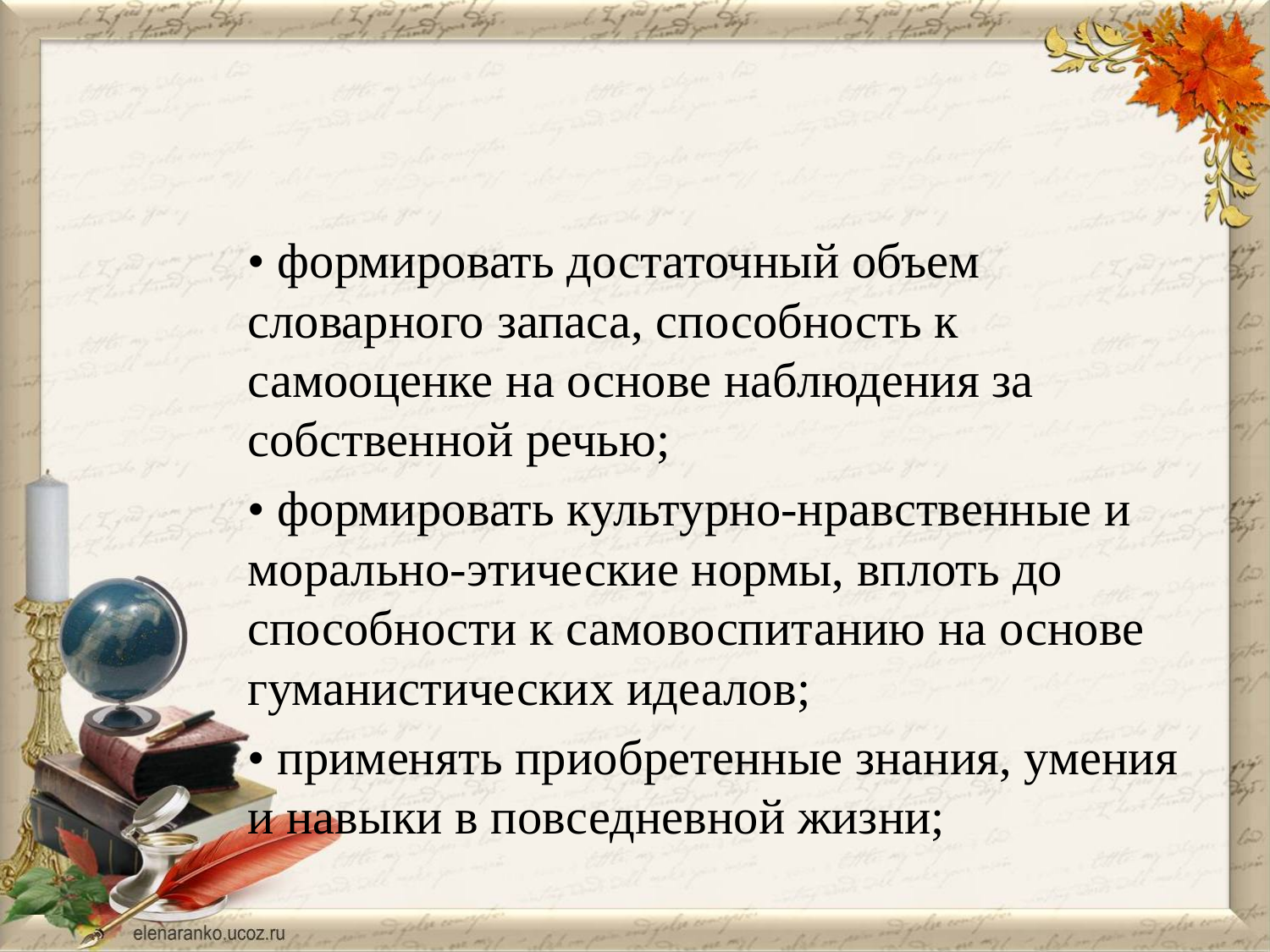

#
• формировать достаточный объем словарного запаса, способность к самооценке на основе наблюдения за собственной речью;
• формировать культурно-нравственные и морально-этические нормы, вплоть до способности к самовоспитанию на основе гуманистических идеалов;
• применять приобретенные знания, умения и навыки в повседневной жизни;